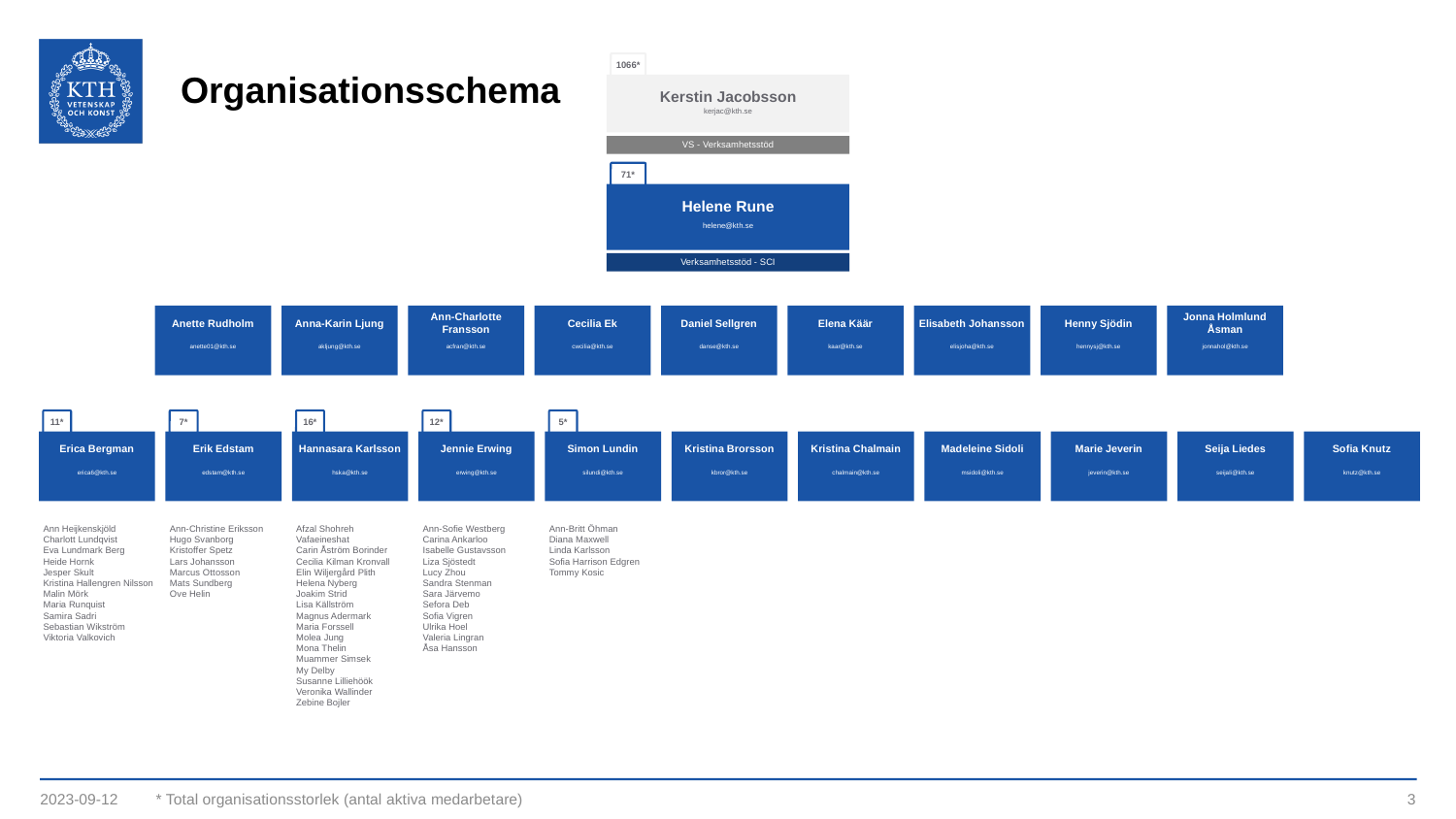

# Organisationsschema
1066*

Kerstin Jacobsson
kerjac@kth.se
VS - Verksamhetsstöd
71*

Helene Rune
helene@kth.se
Verksamhetsstöd - SCI

Anette Rudholm
anette01@kth.se

Anna-Karin Ljung
akljung@kth.se

Ann-Charlotte Fransson
acfran@kth.se

Cecilia Ek
cwcilia@kth.se

Daniel Sellgren
danse@kth.se

Elena Käär
kaar@kth.se

Elisabeth Johansson
elisjoha@kth.se

Henny Sjödin
hennysj@kth.se

Jonna Holmlund Åsman
jonnahol@kth.se
11*

Erica Bergman
erica6@kth.se
7*

Erik Edstam
edstam@kth.se
16*

Hannasara Karlsson
hska@kth.se
12*

Jennie Erwing
erwing@kth.se
5*

Simon Lundin
silundi@kth.se

Kristina Brorsson
kbror@kth.se

Kristina Chalmain
chalmain@kth.se

Madeleine Sidoli
msidoli@kth.se

Marie Jeverin
jeverin@kth.se

Seija Liedes
seijali@kth.se

Sofia Knutz
knutz@kth.se
Ann Heijkenskjöld
Charlott Lundqvist
Eva Lundmark Berg
Heide Hornk
Jesper Skult
Kristina Hallengren Nilsson
Malin Mörk
Maria Runquist
Samira Sadri
Sebastian Wikström
Viktoria Valkovich

Ann-Christine Eriksson
Hugo Svanborg
Kristoffer Spetz
Lars Johansson
Marcus Ottosson
Mats Sundberg
Ove Helin

Afzal Shohreh Vafaeineshat
Carin Åström Borinder
Cecilia Kilman Kronvall
Elin Wiljergård Plith
Helena Nyberg
Joakim Strid
Lisa Källström
Magnus Adermark
Maria Forssell
Molea Jung
Mona Thelin
Muammer Simsek
My Delby
Susanne Lilliehöök
Veronika Wallinder
Zebine Bojler

Ann-Sofie Westberg
Carina Ankarloo
Isabelle Gustavsson
Liza Sjöstedt
Lucy Zhou
Sandra Stenman
Sara Järvemo
Sefora Deb
Sofia Vigren
Ulrika Hoel
Valeria Lingran
Åsa Hansson

Ann-Britt Öhman
Diana Maxwell
Linda Karlsson
Sofia Harrison Edgren
Tommy Kosic

2023-09-12
* Total organisationsstorlek (antal aktiva medarbetare)
3